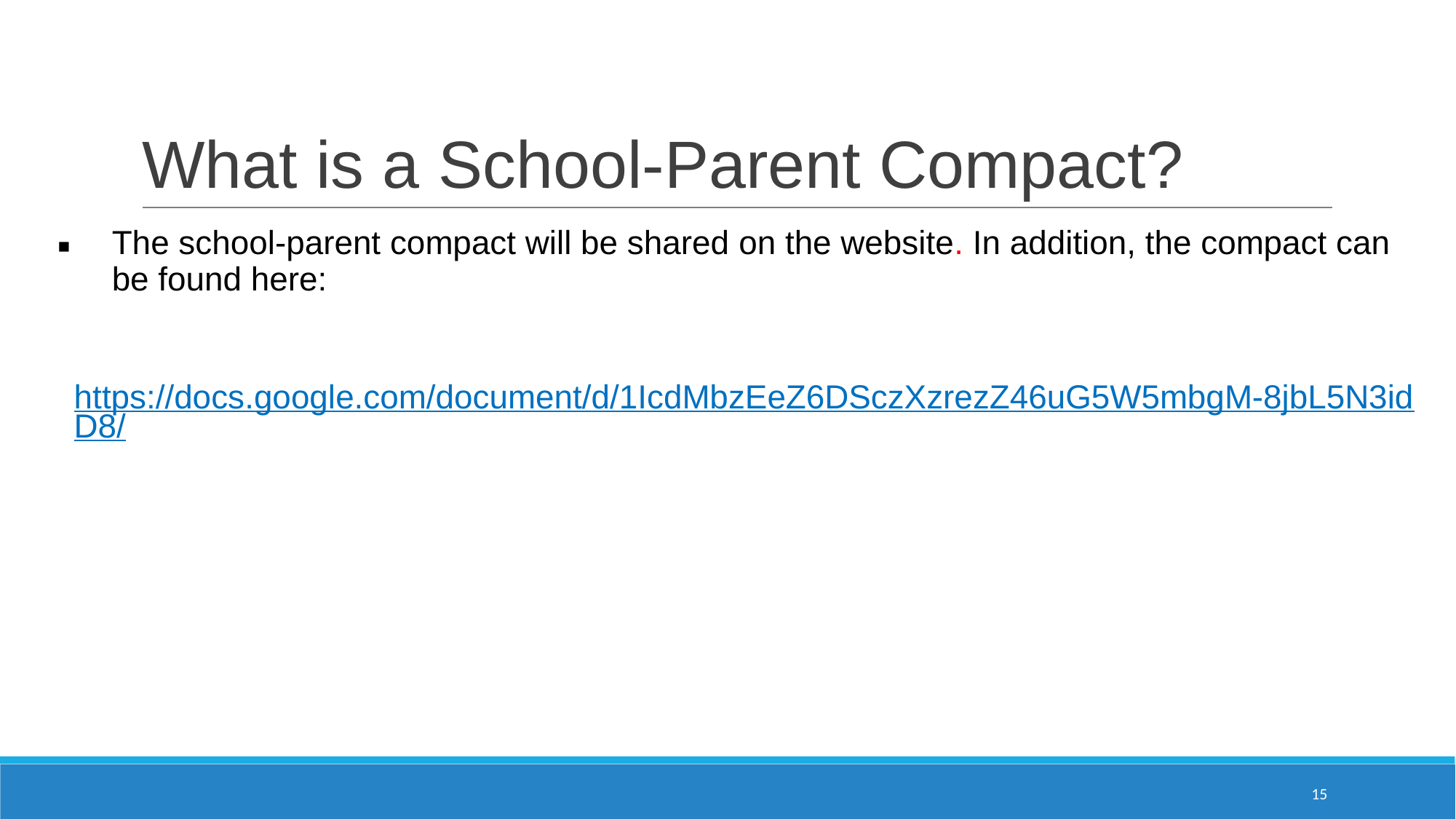

# What is a School-Parent Compact?
The school-parent compact will be shared on the website. In addition, the compact can be found here:

https://docs.google.com/document/d/1IcdMbzEeZ6DSczXzrezZ46uG5W5mbgM-8jbL5N3idD8/

15